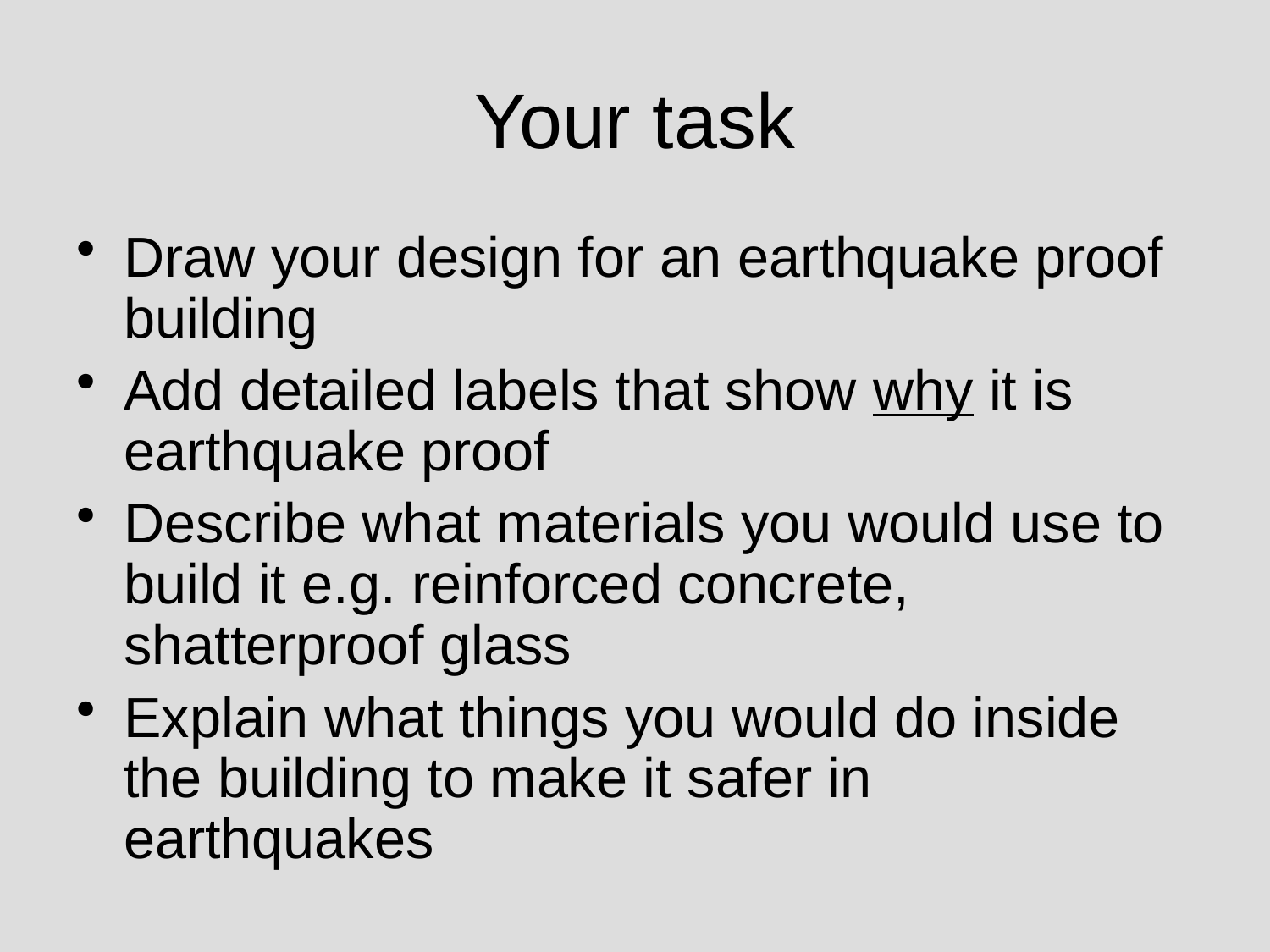

# Your task
Draw your design for an earthquake proof building
Add detailed labels that show why it is earthquake proof
Describe what materials you would use to build it e.g. reinforced concrete, shatterproof glass
Explain what things you would do inside the building to make it safer in earthquakes